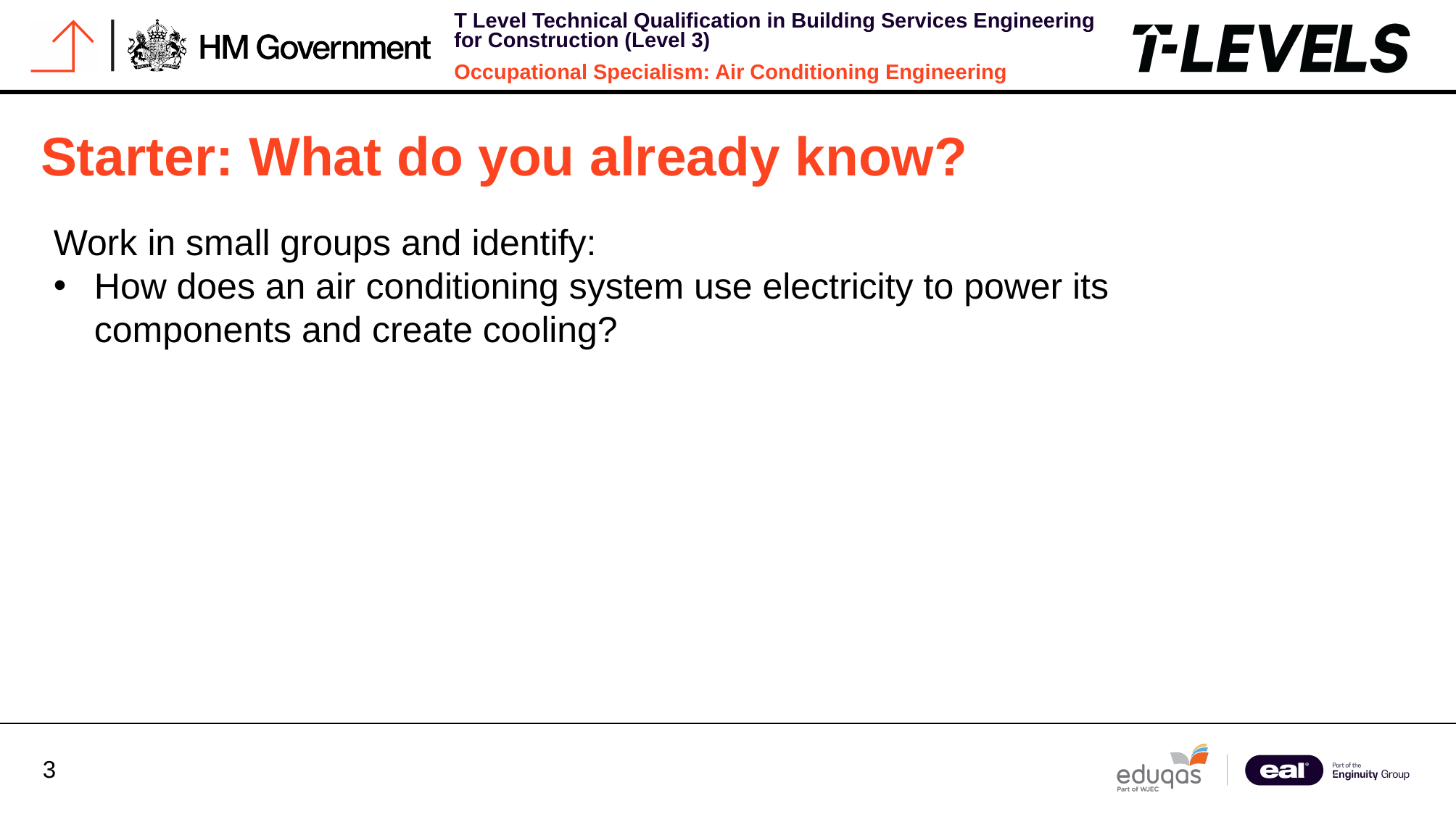

Starter: What do you already know?

Work in small groups and identify:
How does an air conditioning system use electricity to power its components and create cooling?